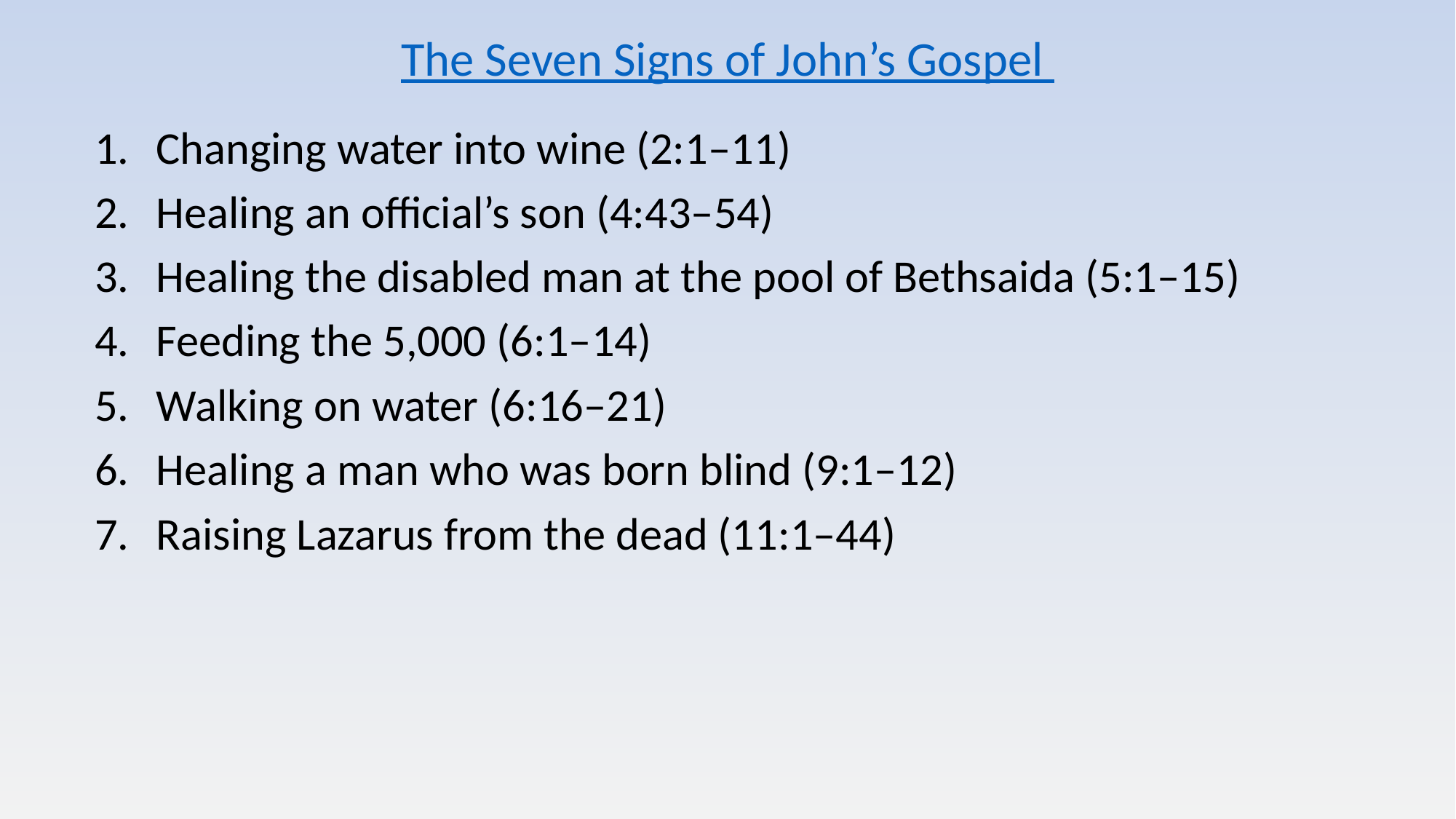

# The Seven Signs of John’s Gospel
Changing water into wine (2:1–11)
Healing an official’s son (4:43–54)
Healing the disabled man at the pool of Bethsaida (5:1–15)
Feeding the 5,000 (6:1–14)
Walking on water (6:16–21)
Healing a man who was born blind (9:1–12)
Raising Lazarus from the dead (11:1–44)